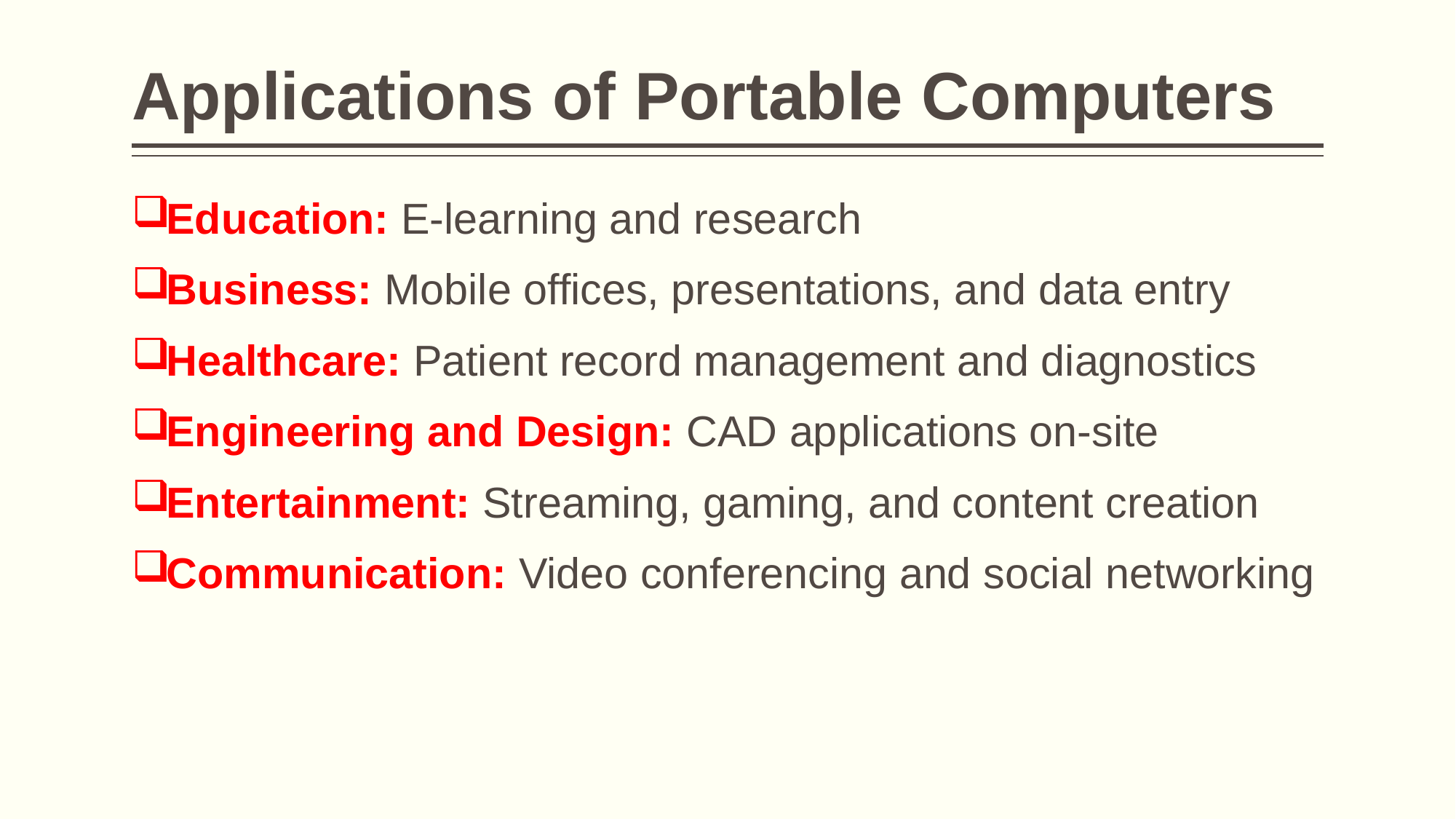

# Applications of Portable Computers
Education: E-learning and research
Business: Mobile offices, presentations, and data entry
Healthcare: Patient record management and diagnostics
Engineering and Design: CAD applications on-site
Entertainment: Streaming, gaming, and content creation
Communication: Video conferencing and social networking